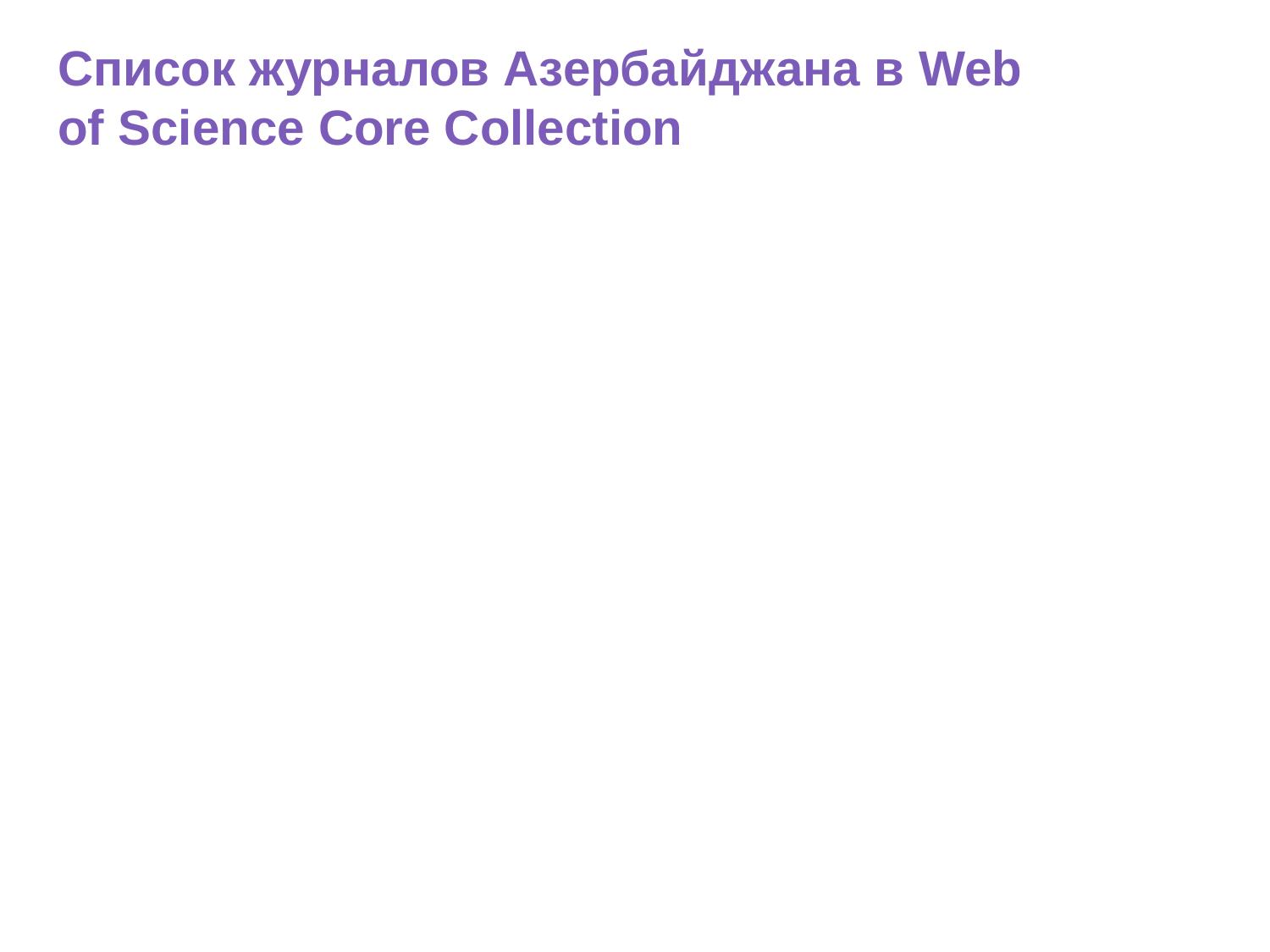

# Список журналов Азербайджана в Web of Science Core Collection
Applied and Computational Mathematics (IF=3.16 за 2018 год) (SCIE)
Azerbaijan Journal of Mathematics (ESCI)
Chemical Problems (ESCI)
Khazar Journal of Humanities and Social Sciences (ESCI)
Proceedings of the Institute of Mathematics and Mechanics (ESCI)
Processes of Petrochemistry and Oil-refining (ESCI)
SOCAR Proceedings (ESCI)
TWMS Journal of Pure and Applied Mathematics (ESCI)